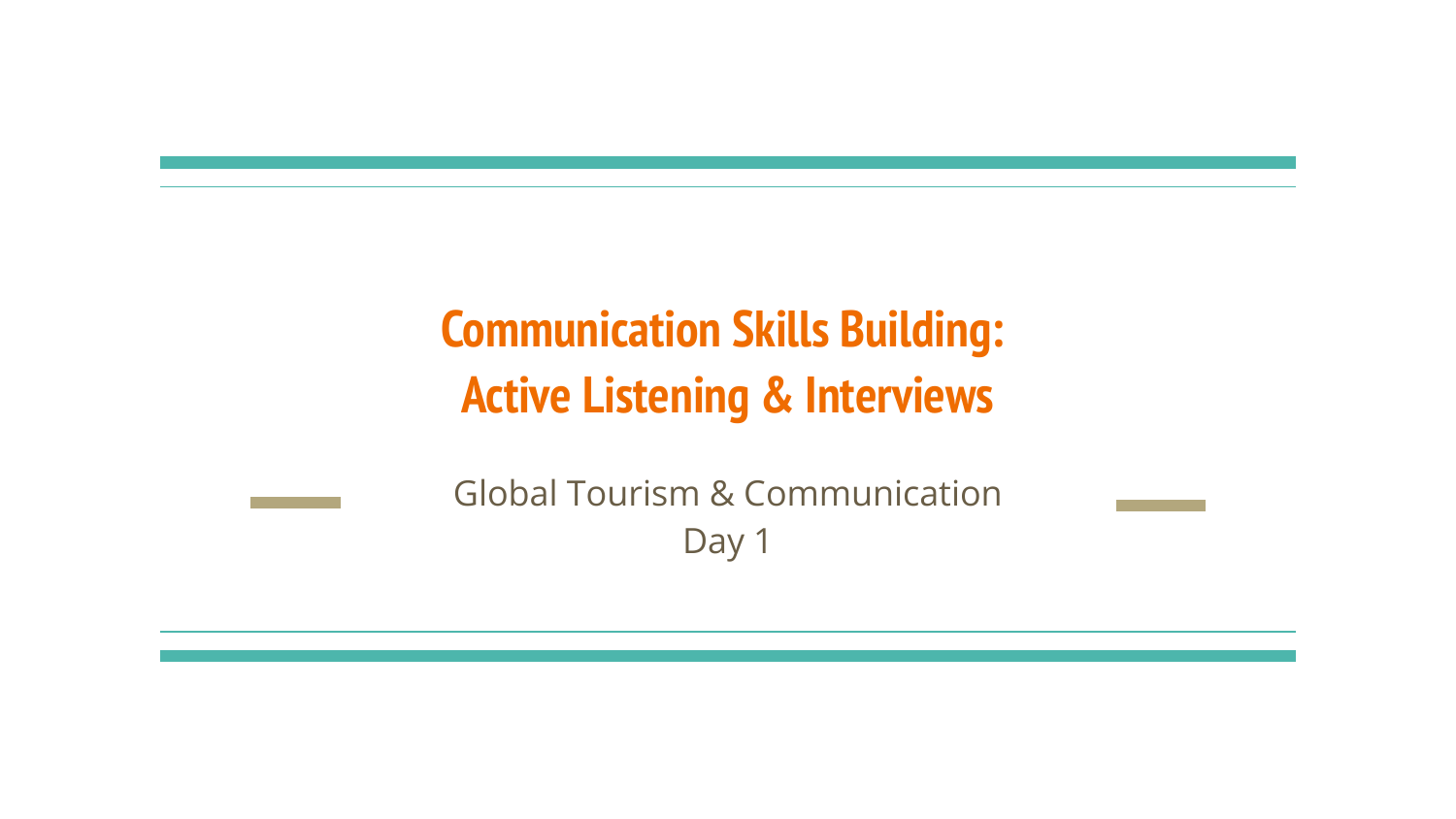

# Communication Skills Building:
Active Listening & Interviews
Global Tourism & Communication
Day 1